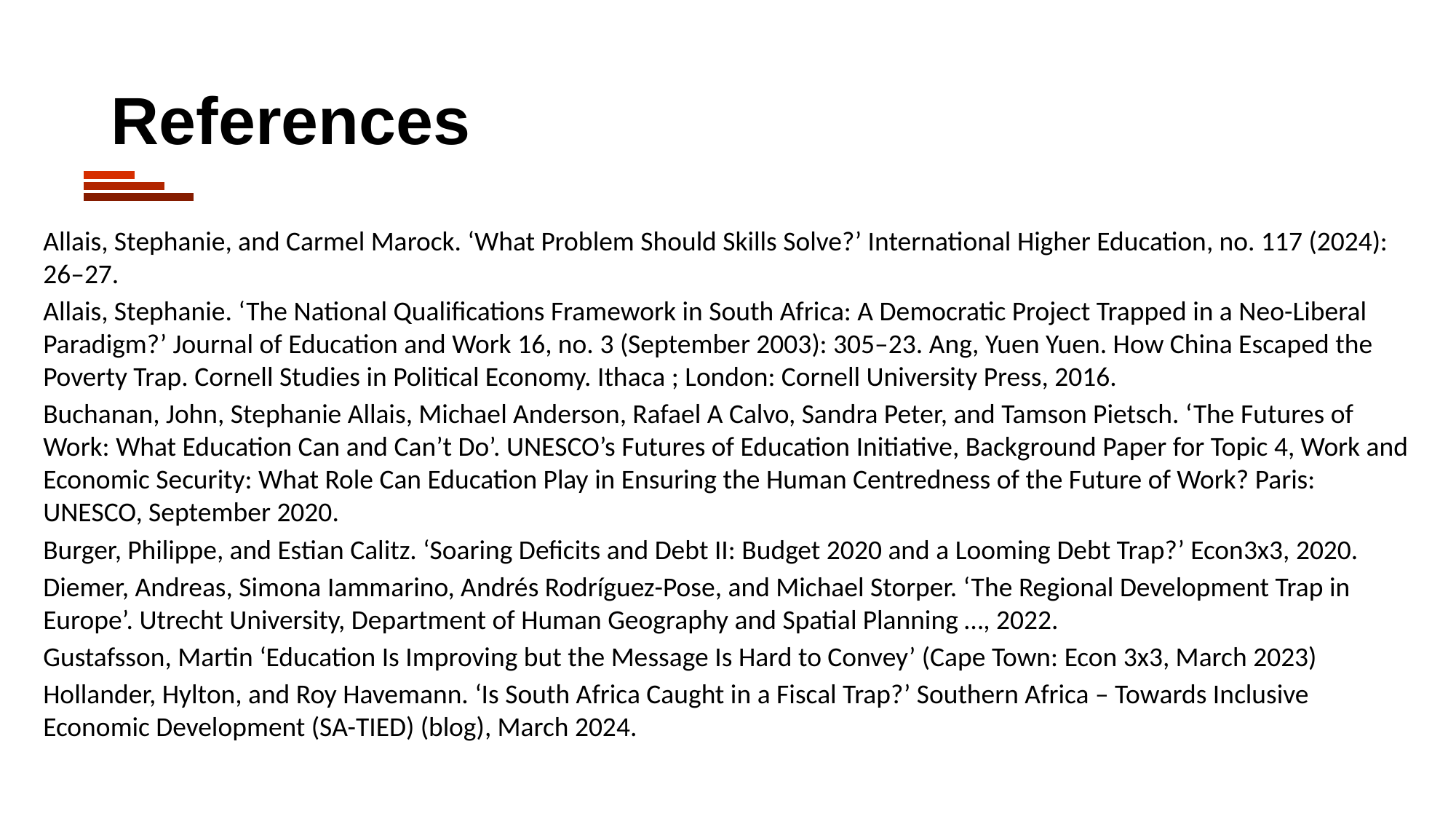

# References
Allais, Stephanie, and Carmel Marock. ‘What Problem Should Skills Solve?’ International Higher Education, no. 117 (2024): 26–27.
Allais, Stephanie. ‘The National Qualifications Framework in South Africa: A Democratic Project Trapped in a Neo-Liberal Paradigm?’ Journal of Education and Work 16, no. 3 (September 2003): 305–23. Ang, Yuen Yuen. How China Escaped the Poverty Trap. Cornell Studies in Political Economy. Ithaca ; London: Cornell University Press, 2016.
Buchanan, John, Stephanie Allais, Michael Anderson, Rafael A Calvo, Sandra Peter, and Tamson Pietsch. ‘The Futures of Work: What Education Can and Can’t Do’. UNESCO’s Futures of Education Initiative, Background Paper for Topic 4, Work and Economic Security: What Role Can Education Play in Ensuring the Human Centredness of the Future of Work? Paris: UNESCO, September 2020.
Burger, Philippe, and Estian Calitz. ‘Soaring Deficits and Debt II: Budget 2020 and a Looming Debt Trap?’ Econ3x3, 2020.
Diemer, Andreas, Simona Iammarino, Andrés Rodríguez-Pose, and Michael Storper. ‘The Regional Development Trap in Europe’. Utrecht University, Department of Human Geography and Spatial Planning …, 2022.
Gustafsson, Martin ‘Education Is Improving but the Message Is Hard to Convey’ (Cape Town: Econ 3x3, March 2023)
Hollander, Hylton, and Roy Havemann. ‘Is South Africa Caught in a Fiscal Trap?’ Southern Africa – Towards Inclusive Economic Development (SA-TIED) (blog), March 2024.